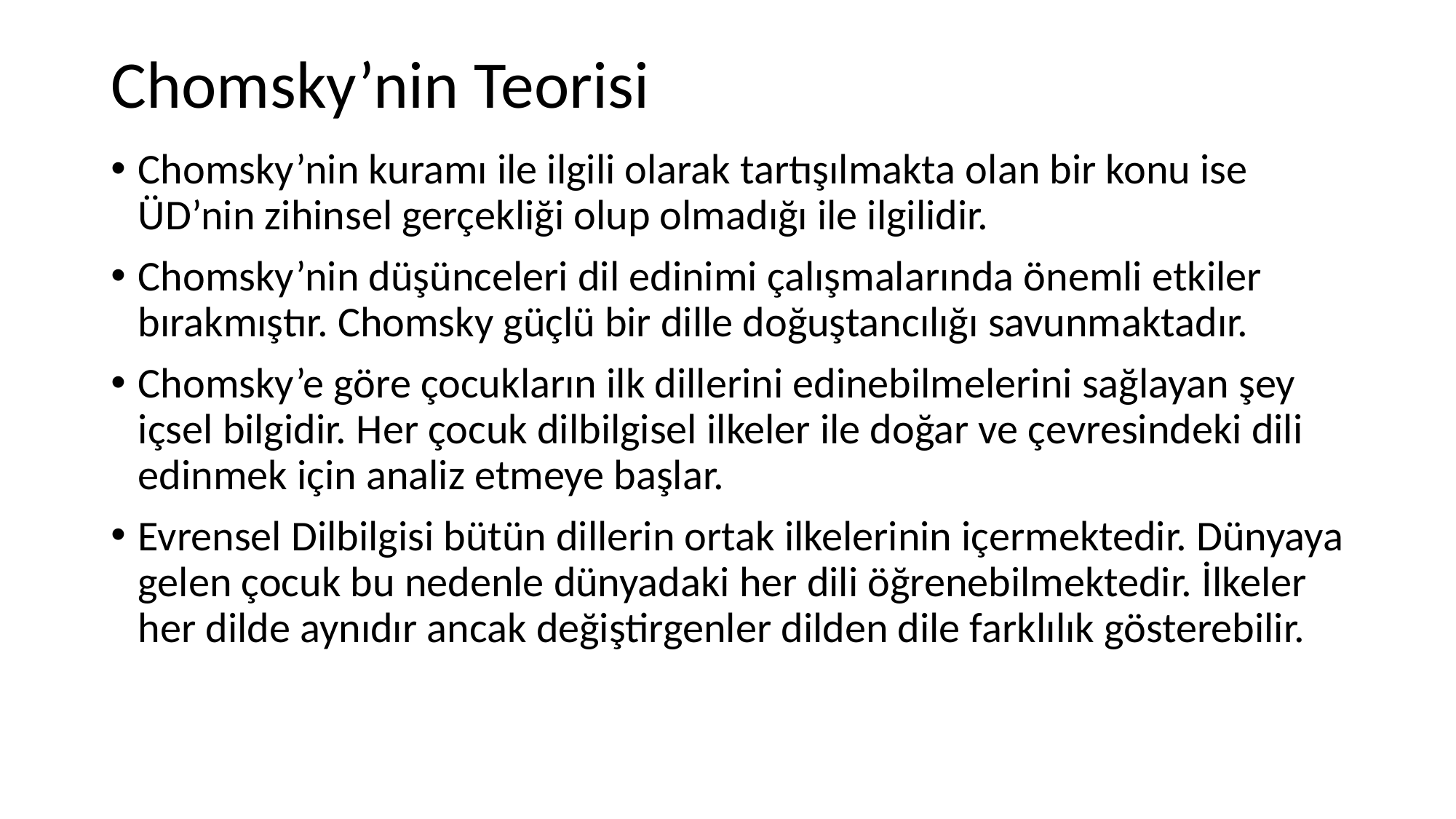

# Chomsky’nin Teorisi
Chomsky’nin kuramı ile ilgili olarak tartışılmakta olan bir konu ise ÜD’nin zihinsel gerçekliği olup olmadığı ile ilgilidir.
Chomsky’nin düşünceleri dil edinimi çalışmalarında önemli etkiler bırakmıştır. Chomsky güçlü bir dille doğuştancılığı savunmaktadır.
Chomsky’e göre çocukların ilk dillerini edinebilmelerini sağlayan şey içsel bilgidir. Her çocuk dilbilgisel ilkeler ile doğar ve çevresindeki dili edinmek için analiz etmeye başlar.
Evrensel Dilbilgisi bütün dillerin ortak ilkelerinin içermektedir. Dünyaya gelen çocuk bu nedenle dünyadaki her dili öğrenebilmektedir. İlkeler her dilde aynıdır ancak değiştirgenler dilden dile farklılık gösterebilir.